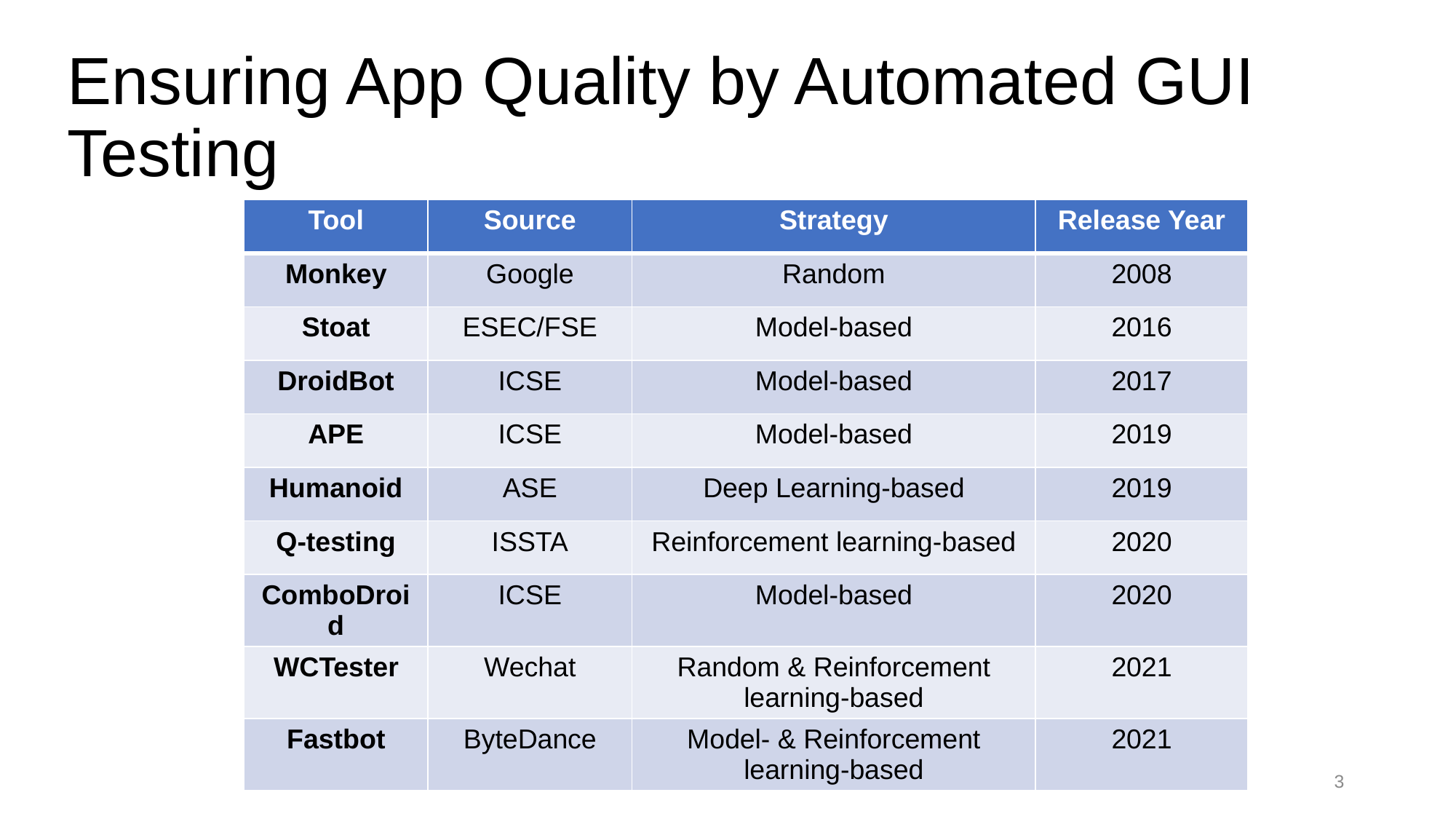

# Ensuring App Quality by Automated GUI Testing

| Tool | Source | Strategy | Release Year |
| --- | --- | --- | --- |
| Monkey | Google | Random | 2008 |
| Stoat | ESEC/FSE | Model-based | 2016 |
| DroidBot | ICSE | Model-based | 2017 |
| APE | ICSE | Model-based | 2019 |
| Humanoid | ASE | Deep Learning-based | 2019 |
| Q-testing | ISSTA | Reinforcement learning-based | 2020 |
| ComboDroid | ICSE | Model-based | 2020 |
| WCTester | Wechat | Random & Reinforcement learning-based | 2021 |
| Fastbot | ByteDance | Model- & Reinforcement learning-based | 2021 |
3